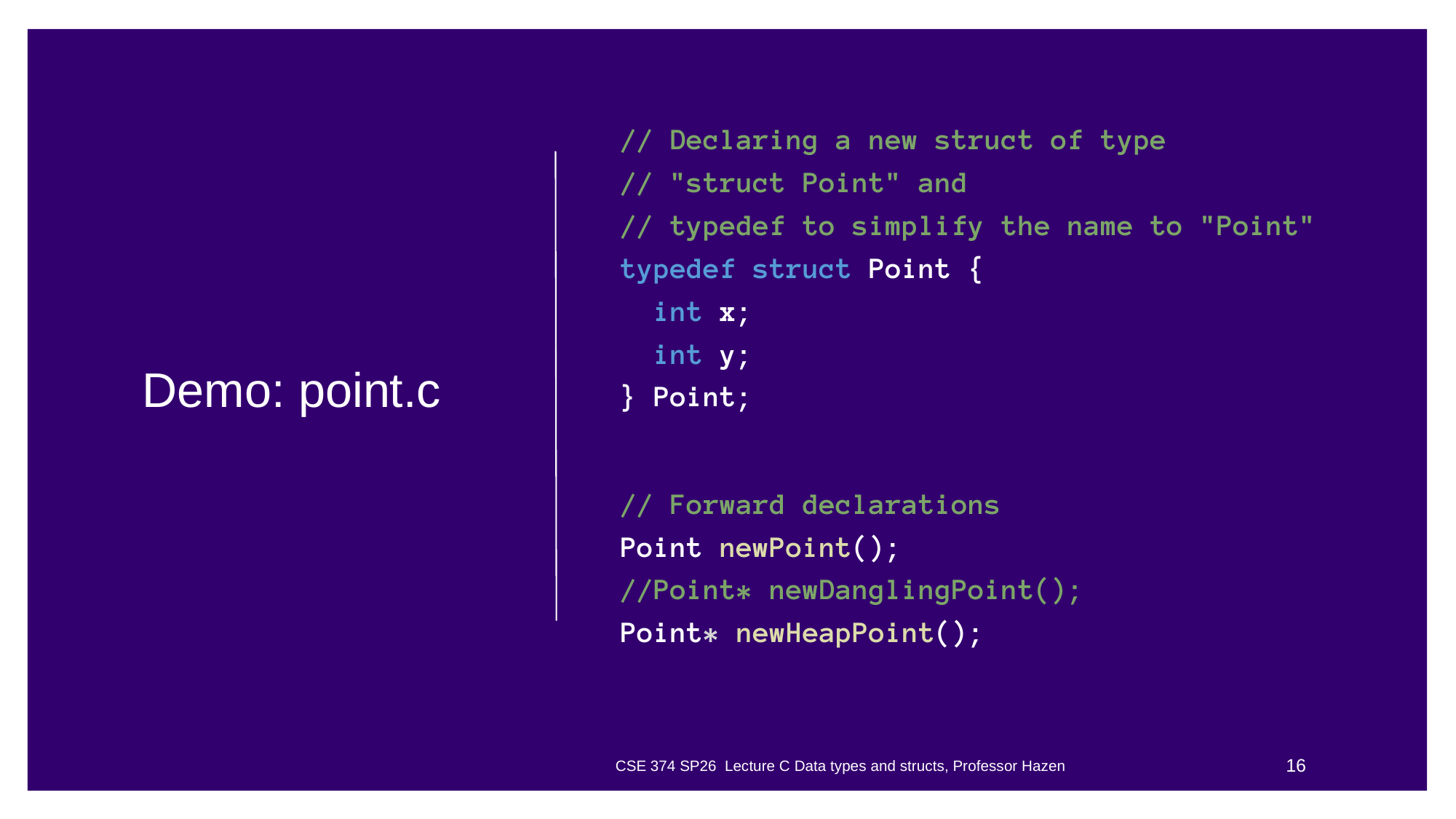

# Demo: point.c
// Declaring a new struct of type
// "struct Point" and
// typedef to simplify the name to "Point"
typedef struct Point {
  int x;
  int y;
} Point;

// Forward declarations
Point newPoint();
//Point* newDanglingPoint();
Point* newHeapPoint();
CSE 374 SP26  Lecture C Data types and structs, Professor Hazen
16